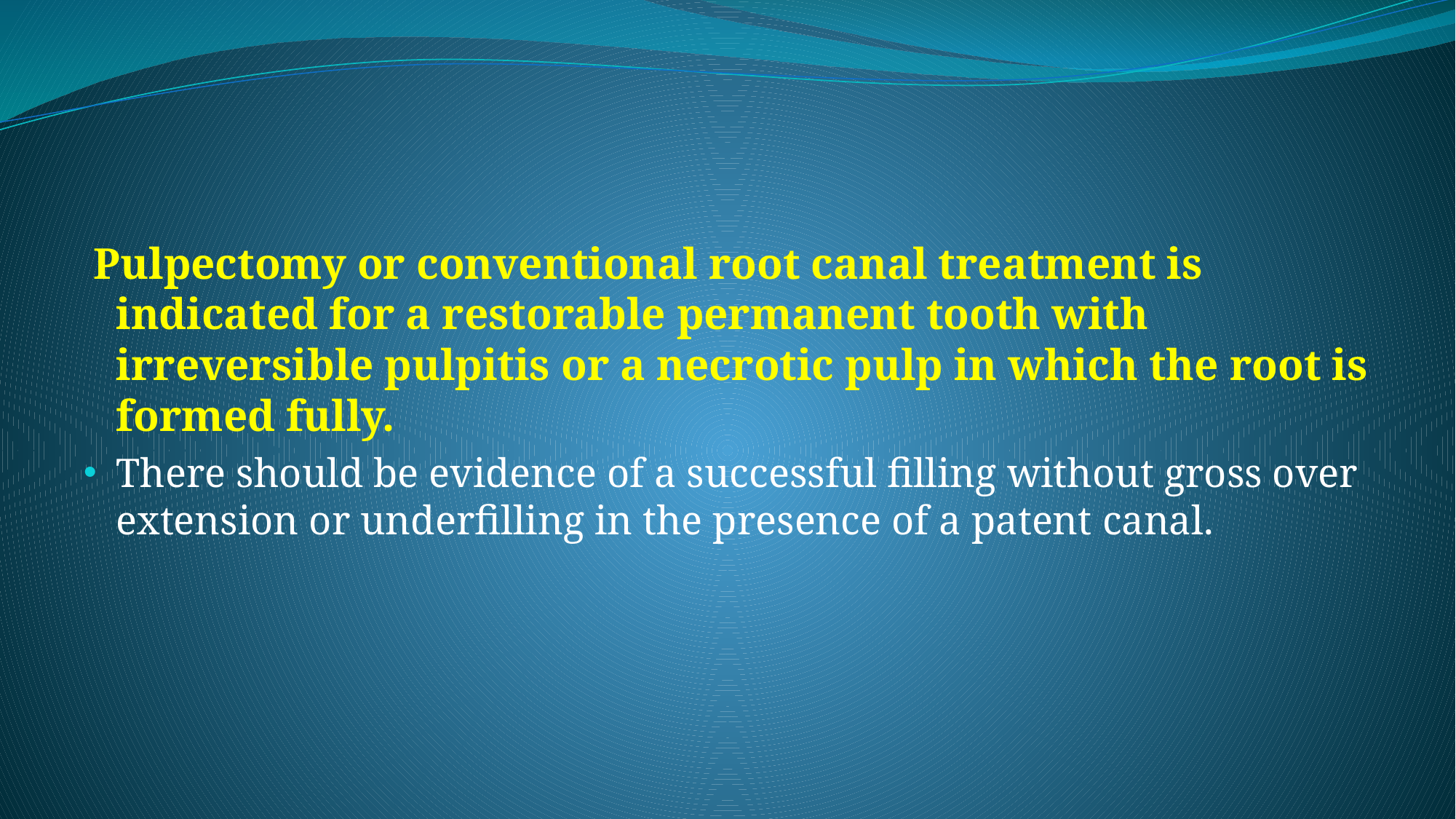

#
 Pulpectomy or conventional root canal treatment is indicated for a restorable permanent tooth with irreversible pulpitis or a necrotic pulp in which the root is formed fully.
There should be evidence of a successful filling without gross over extension or underfilling in the presence of a patent canal.